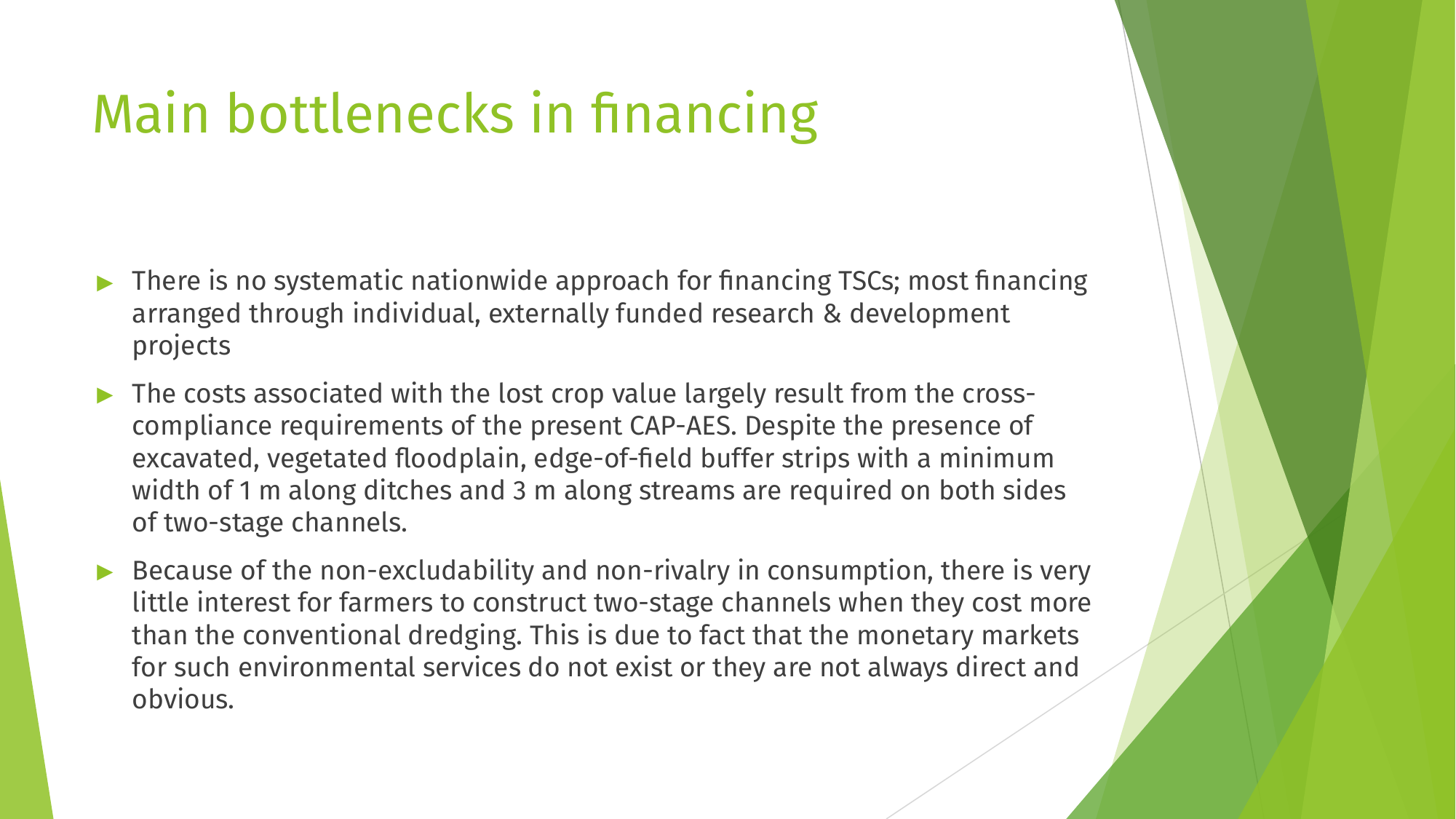

# Main bottlenecks in financing
There is no systematic nationwide approach for financing TSCs; most financing arranged through individual, externally funded research & development projects
The costs associated with the lost crop value largely result from the cross-compliance requirements of the present CAP-AES. Despite the presence of excavated, vegetated floodplain, edge-of-field buffer strips with a minimum width of 1 m along ditches and 3 m along streams are required on both sides of two-stage channels.
Because of the non-excludability and non-rivalry in consumption, there is very little interest for farmers to construct two-stage channels when they cost more than the conventional dredging. This is due to fact that the monetary markets for such environmental services do not exist or they are not always direct and obvious.